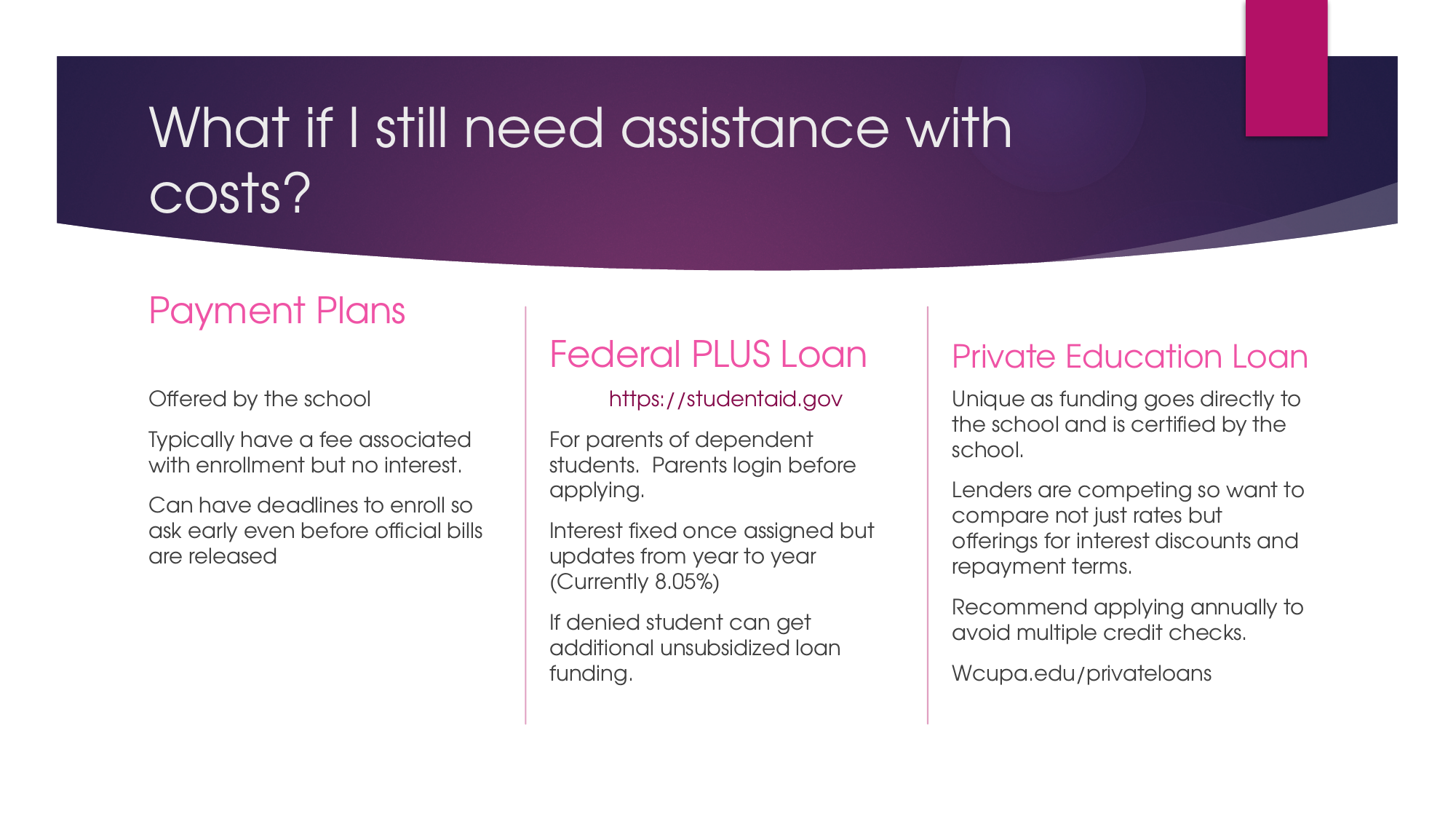

# What if I still need assistance with costs?
Federal PLUS Loan
Private Education Loan
Payment Plans
Unique as funding goes directly to the school and is certified by the school.
Lenders are competing so want to compare not just rates but offerings for interest discounts and repayment terms.
Recommend applying annually to avoid multiple credit checks.
Wcupa.edu/privateloans
https://studentaid.gov
For parents of dependent students.  Parents login before applying.
Interest fixed once assigned but updates from year to year (Currently 8.05%)
If denied student can get additional unsubsidized loan funding.

Offered by the school
Typically have a fee associated with enrollment but no interest.
Can have deadlines to enroll so ask early even before official bills are released